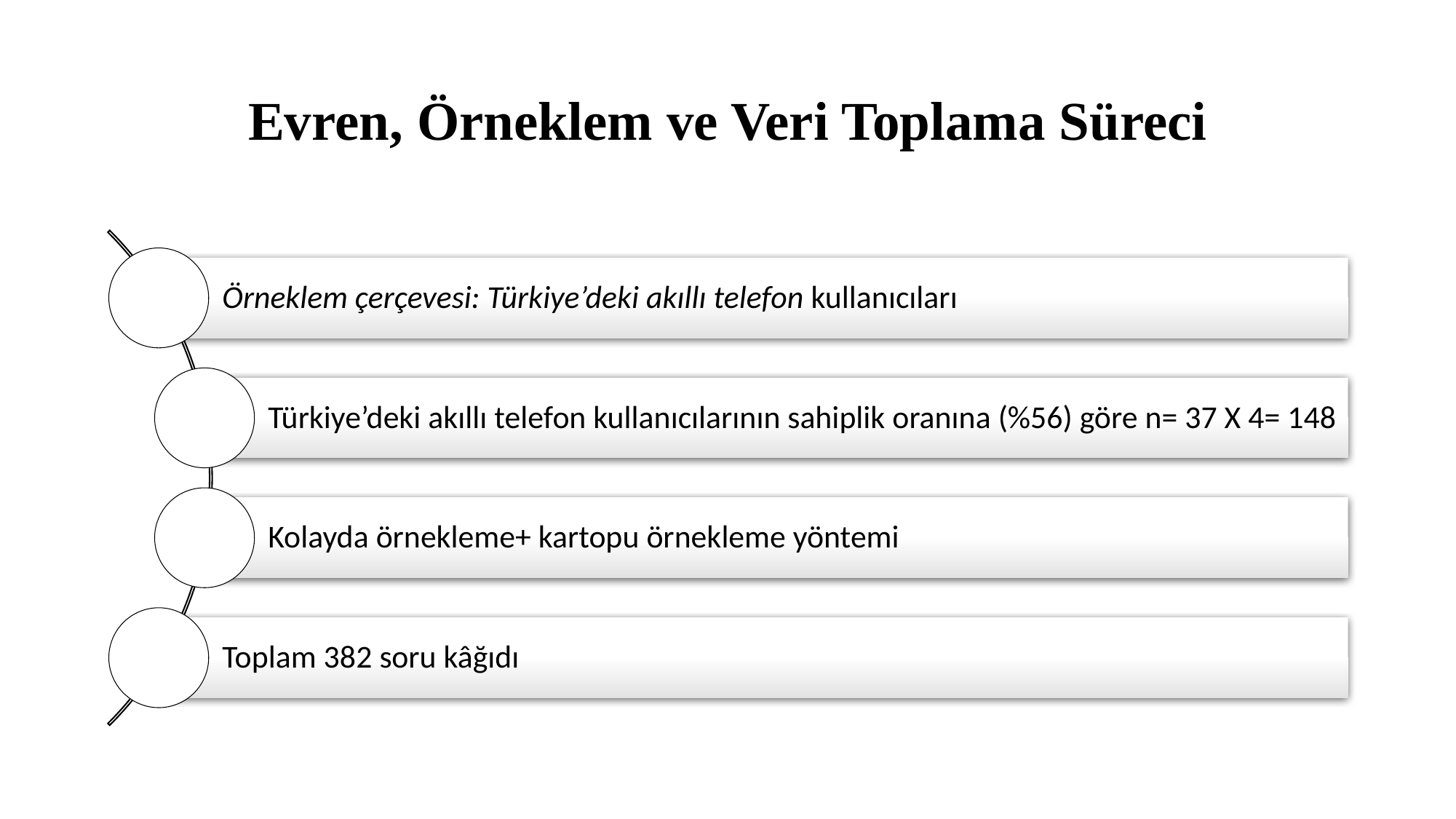

# Evren, Örneklem ve Veri Toplama Süreci
Örneklem çerçevesi: Türkiye’deki akıllı telefon kullanıcıları
Türkiye’deki akıllı telefon kullanıcılarının sahiplik oranına (%56) göre n= 37 X 4= 148
Kolayda örnekleme+ kartopu örnekleme yöntemi
Toplam 382 soru kâğıdı